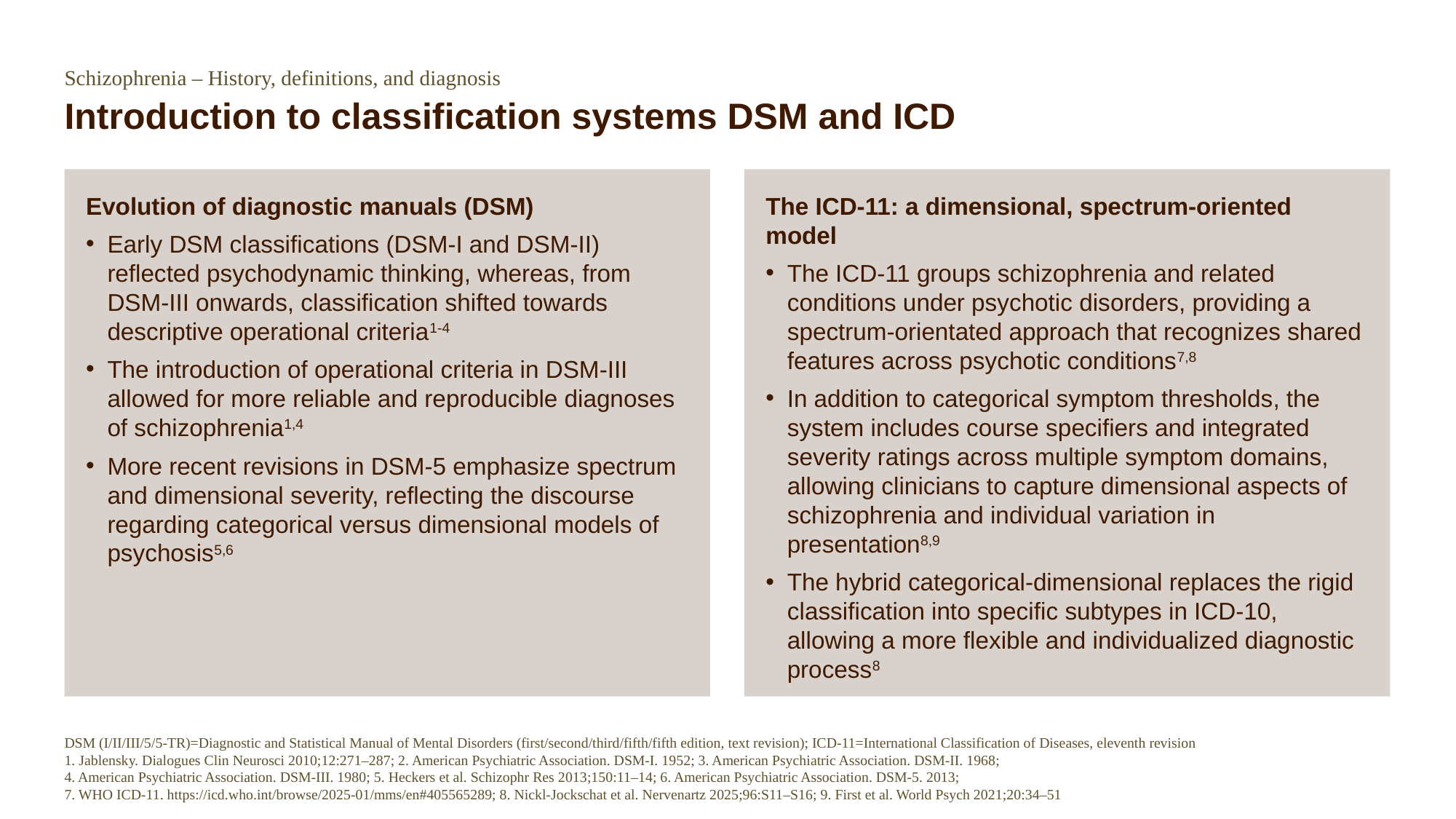

Schizophrenia – History, definitions, and diagnosis

# Introduction to classification systems DSM and ICD
Evolution of diagnostic manuals (DSM)
Early DSM classifications (DSM-I and DSM-II) reflected psychodynamic thinking, whereas, from DSM-III onwards, classification shifted towards descriptive operational criteria1-4
The introduction of operational criteria in DSM-III allowed for more reliable and reproducible diagnoses of schizophrenia1,4
More recent revisions in DSM-5 emphasize spectrum and dimensional severity, reflecting the discourse regarding categorical versus dimensional models of psychosis5,6
The ICD-11: a dimensional, spectrum-oriented model
The ICD-11 groups schizophrenia and related conditions under psychotic disorders, providing a spectrum-orientated approach that recognizes shared features across psychotic conditions7,8
In addition to categorical symptom thresholds, the system includes course specifiers and integrated severity ratings across multiple symptom domains, allowing clinicians to capture dimensional aspects of schizophrenia and individual variation in presentation8,9
The hybrid categorical-dimensional replaces the rigid classification into specific subtypes in ICD-10, allowing a more flexible and individualized diagnostic process8
DSM (I/II/III/5/5-TR)=Diagnostic and Statistical Manual of Mental Disorders (first/second/third/fifth/fifth edition, text revision); ICD-11=International Classification of Diseases, eleventh revision
1. Jablensky. Dialogues Clin Neurosci 2010;12:271–287; 2. American Psychiatric Association. DSM-I. 1952; 3. American Psychiatric Association. DSM-II. 1968;
4. American Psychiatric Association. DSM-III. 1980; 5. Heckers et al. Schizophr Res 2013;150:11–14; 6. American Psychiatric Association. DSM-5. 2013;
7. WHO ICD-11. https://icd.who.int/browse/2025-01/mms/en#405565289; 8. Nickl-Jockschat et al. Nervenartz 2025;96:S11–S16; 9. First et al. World Psych 2021;20:34–51